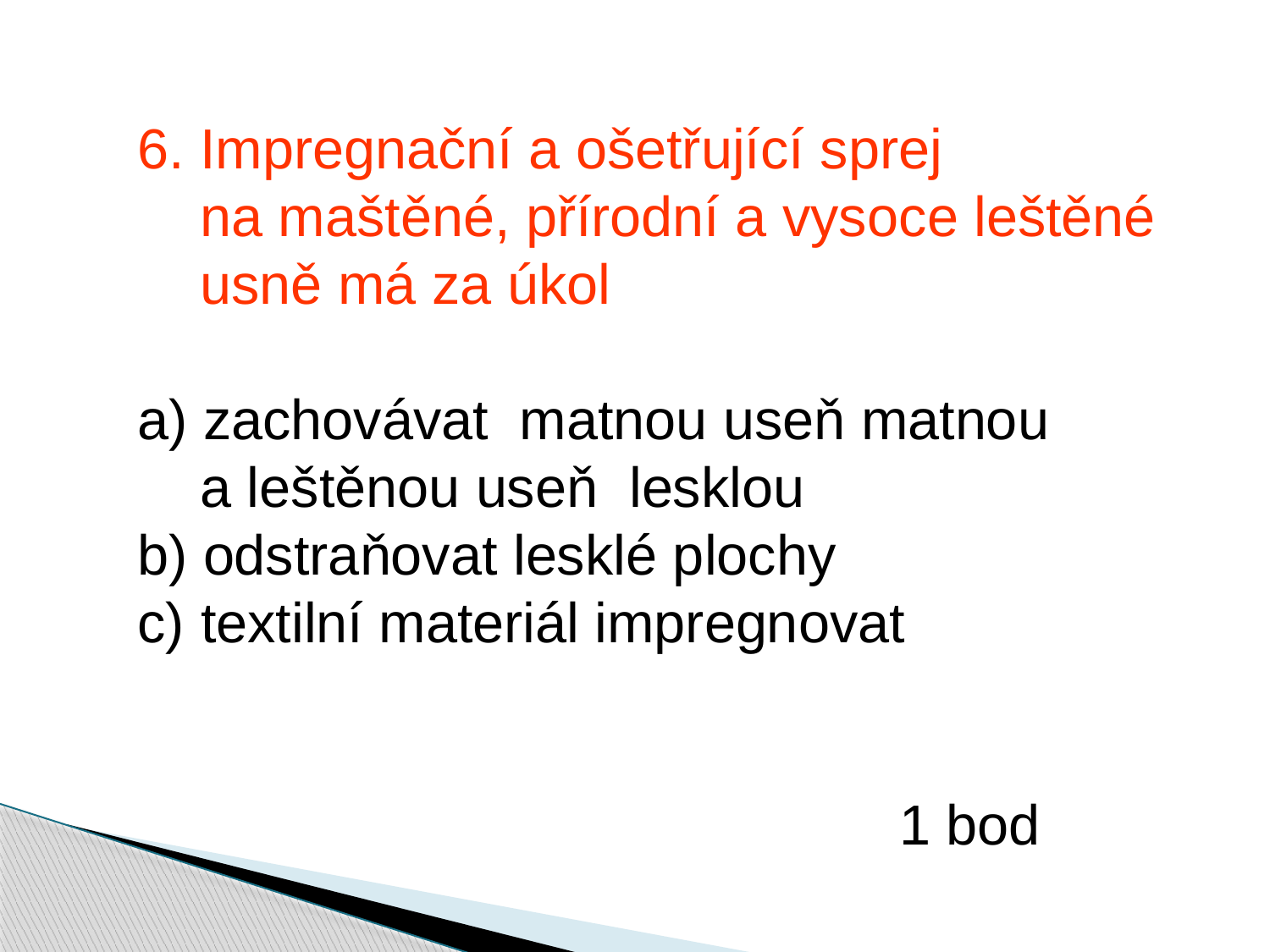

6. Impregnační a ošetřující sprej
    na maštěné, přírodní a vysoce leštěné
    usně má za úkol

 zachovávat  matnou useň matnou
    a leštěnou useň  lesklou
 odstraňovat lesklé plochy
 textilní materiál impregnovat

						1 bod